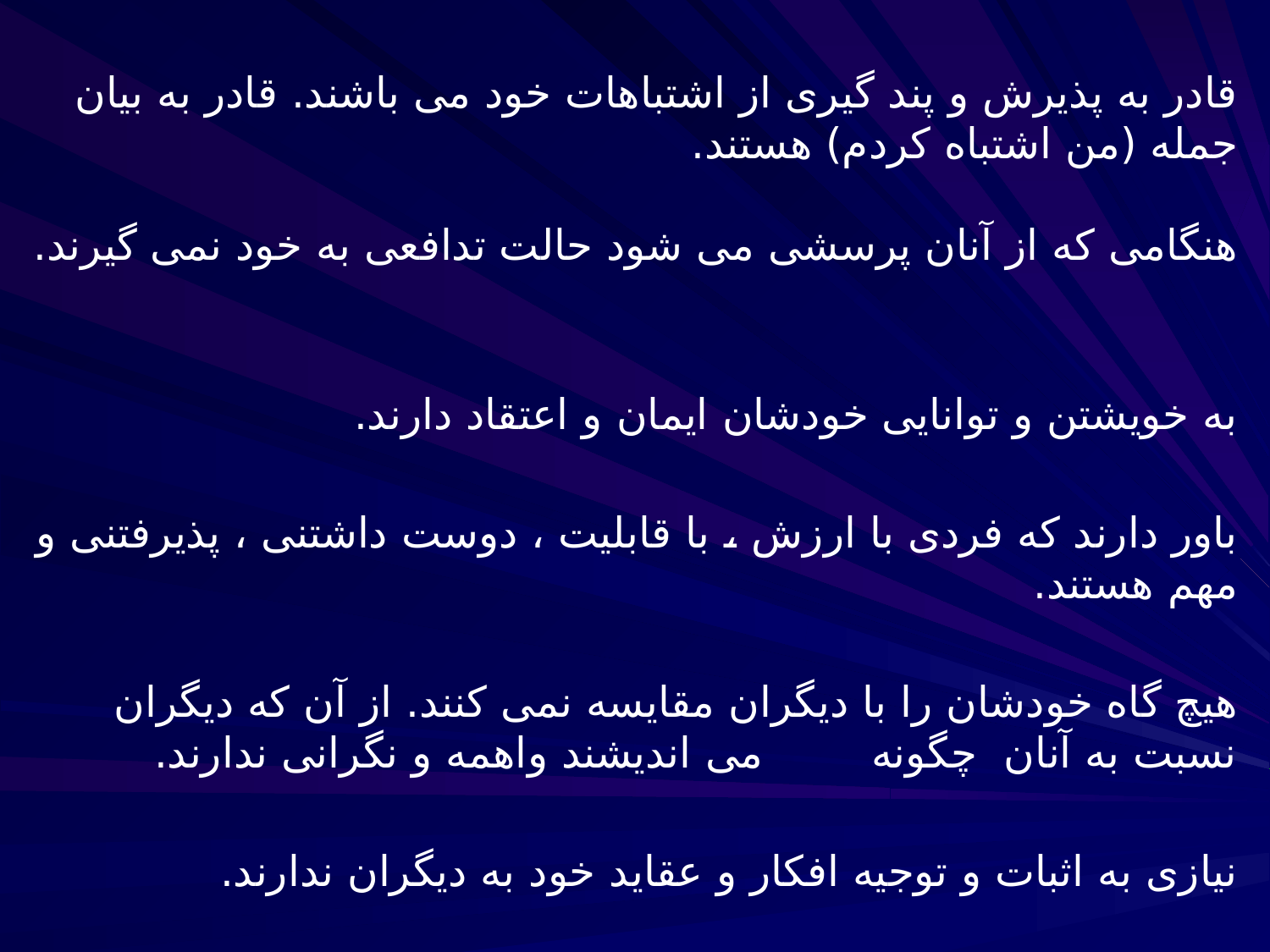

قادر به پذیرش و پند گیری از اشتباهات خود می باشند. قادر به بیان جمله (من اشتباه کردم) هستند.
هنگامی که از آنان پرسشی می شود حالت تدافعی به خود نمی گیرند.

به خویشتن و توانایی خودشان ایمان و اعتقاد دارند.

باور دارند که فردی با ارزش ، با قابلیت ، دوست داشتنی ، پذیرفتنی و مهم هستند.

هیچ گاه خودشان را با دیگران مقایسه نمی کنند. از آن که دیگران نسبت به آنان  چگونه        می اندیشند واهمه و نگرانی ندارند.

نیازی به اثبات و توجیه افکار و عقاید خود به دیگران ندارند.